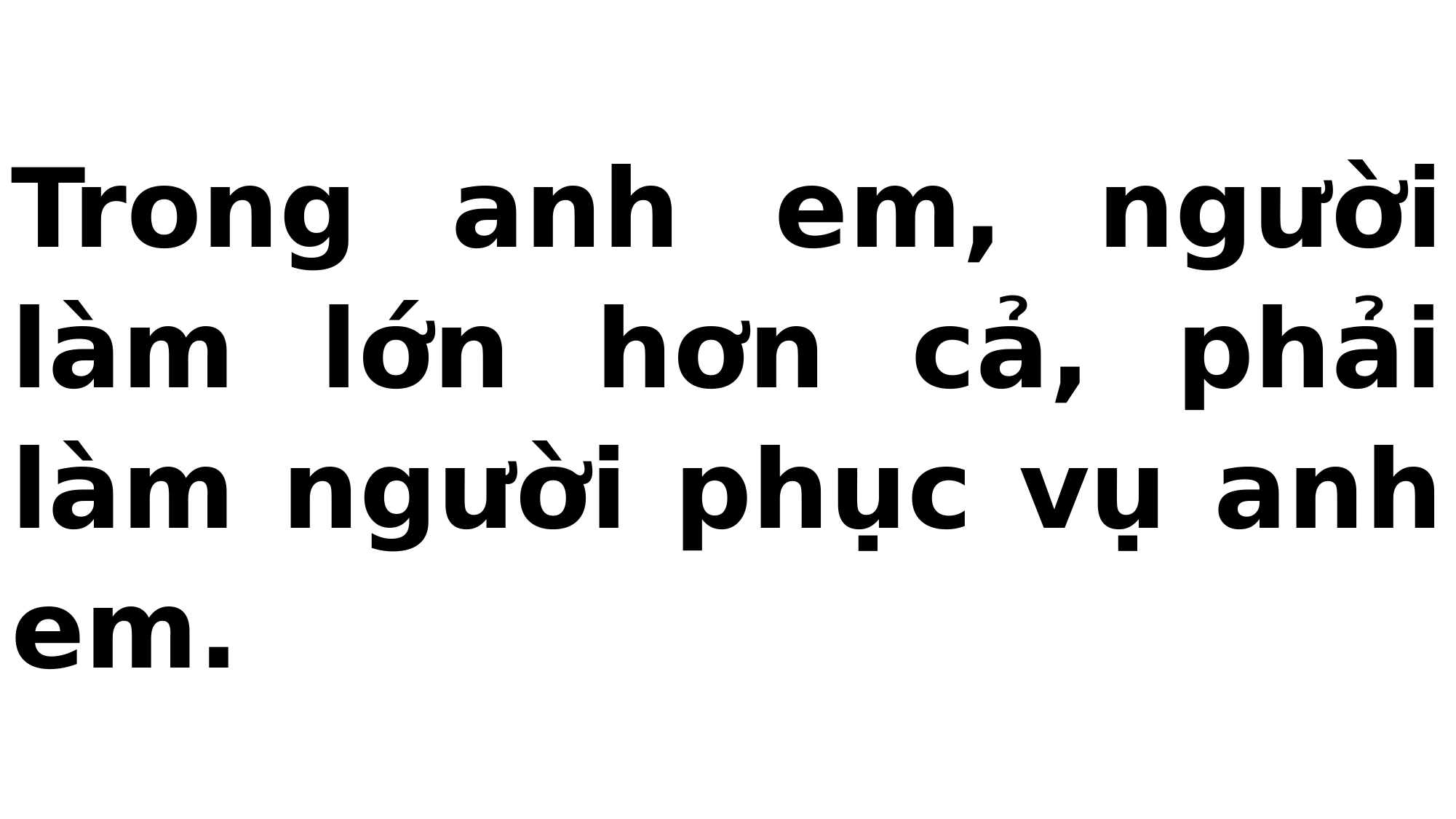

# Trong anh em, người làm lớn hơn cả, phải làm người phục vụ anh em.